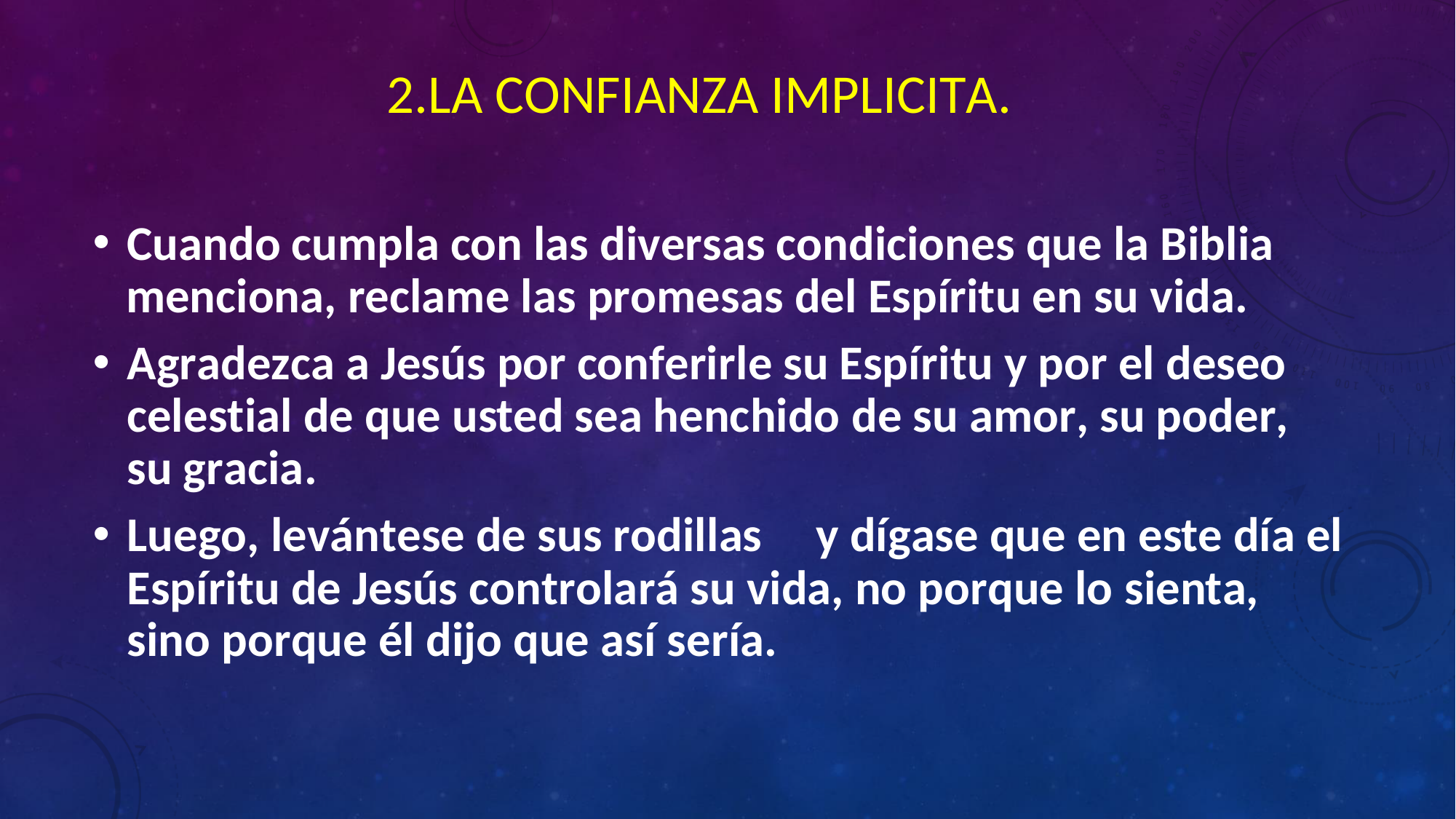

# 2.LA CONFIANZA IMPLICITA.
Cuando cumpla con las diversas condiciones que la Biblia
menciona, reclame las promesas del Espíritu en su vida.

Agradezca a Jesús por conferirle su Espíritu y por el deseo celestial de que usted sea henchido de su amor, su poder, su gracia.

Luego, levántese de sus rodillas	y dígase que en este día el Espíritu de Jesús controlará su vida, no porque lo sienta, sino porque él dijo que así sería.